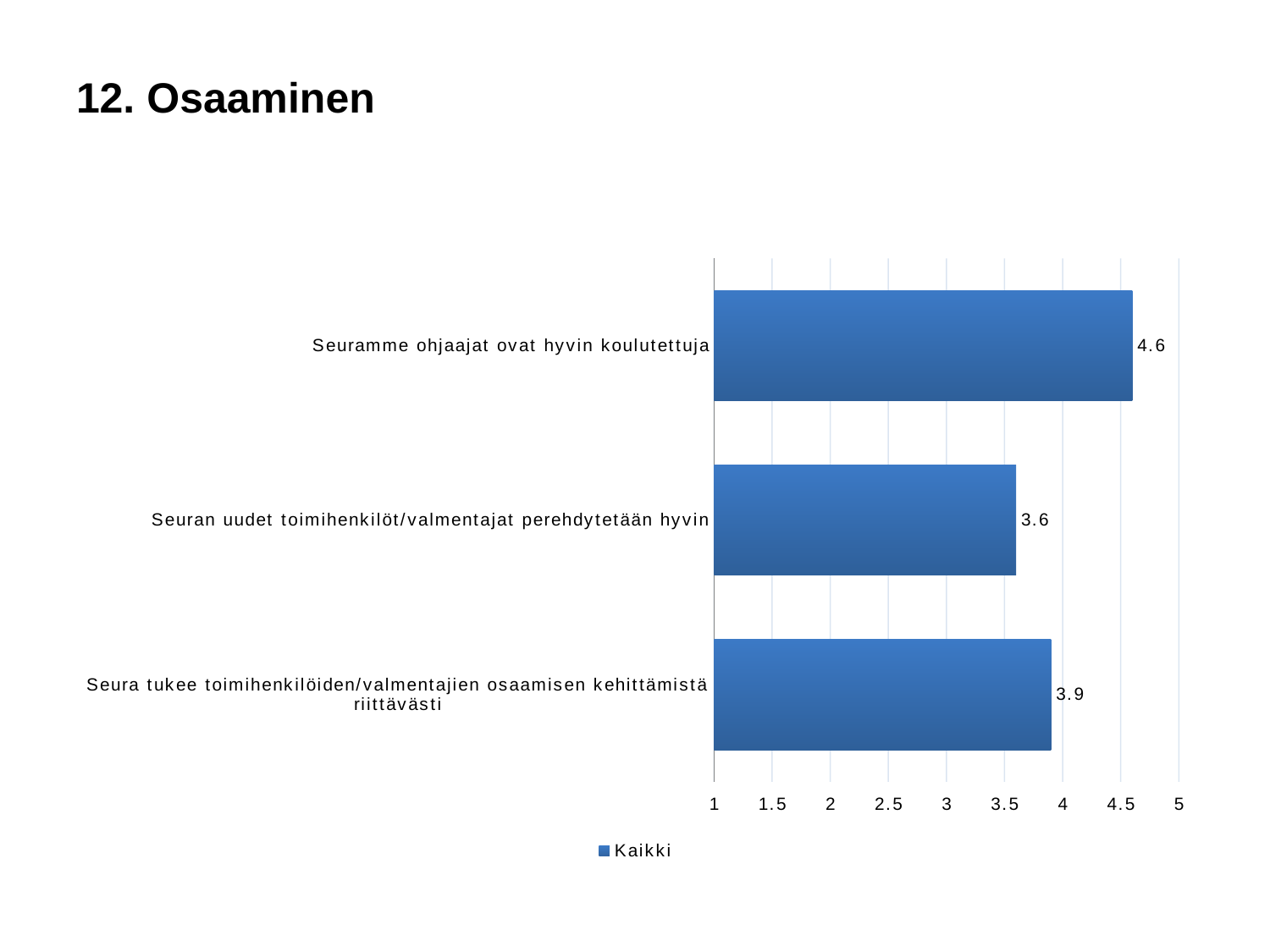

# 12. Osaaminen

### Chart

| Category | Kaikki |
|---|---|
| Seuramme ohjaajat ovat hyvin koulutettuja | 4.6 |
| Seuran uudet toimihenkilöt/valmentajat perehdytetään hyvin | 3.6 |
| Seura tukee toimihenkilöiden/valmentajien osaamisen kehittämistä riittävästi | 3.9 |